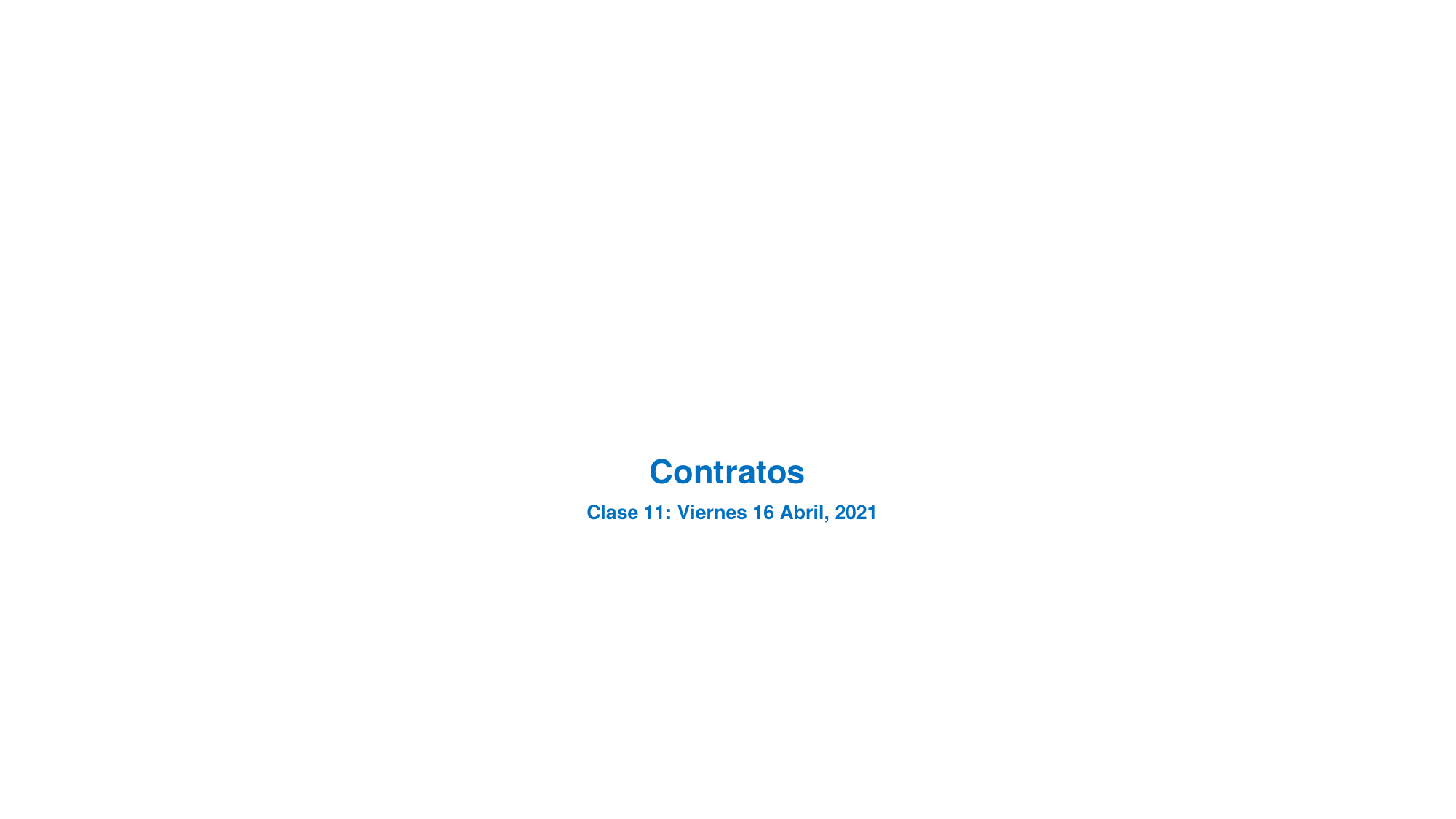

# Contratos Clase 11: Viernes 16 Abril, 2021